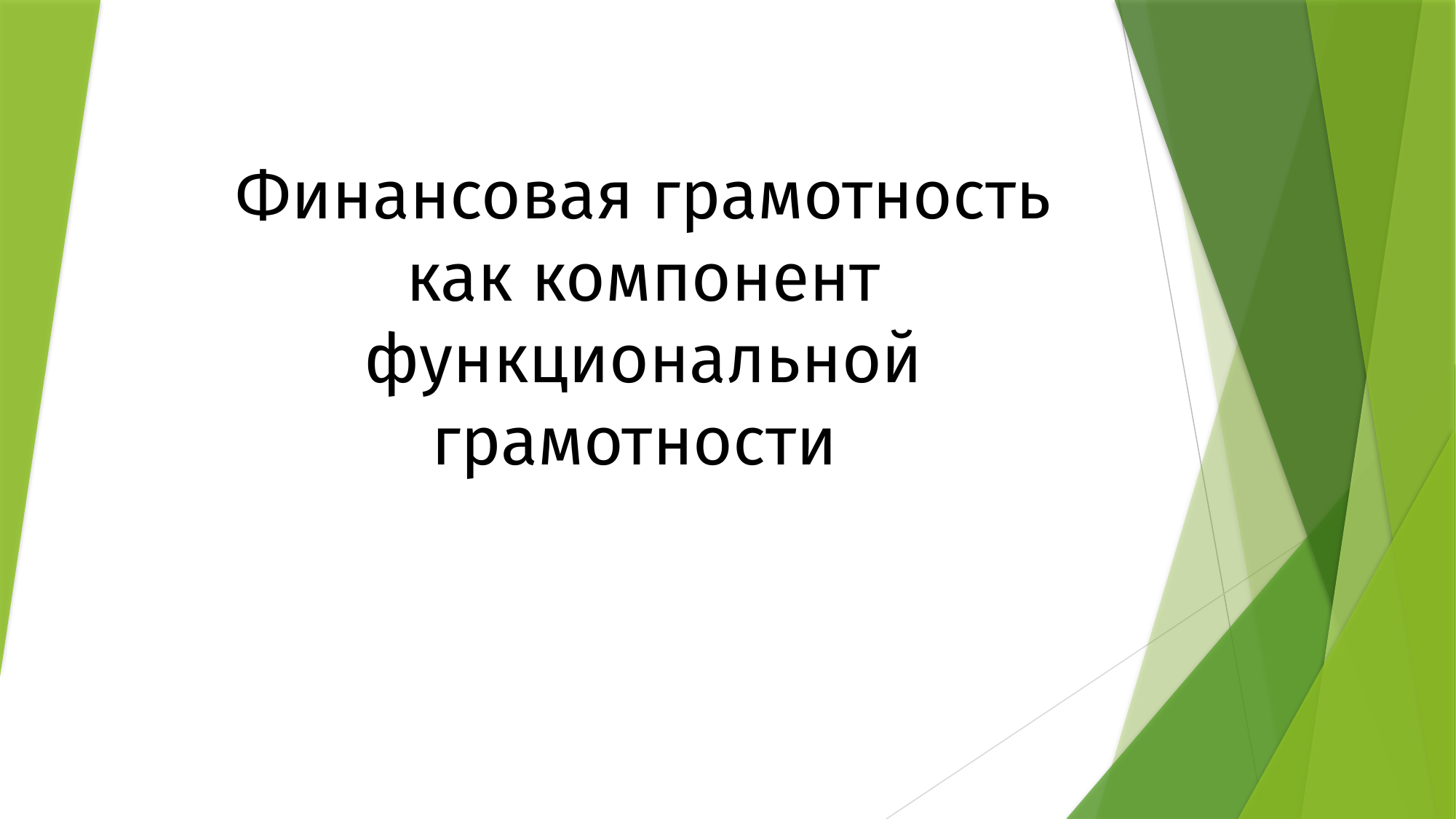

# Финансовая грамотность как компонент функциональной грамотности